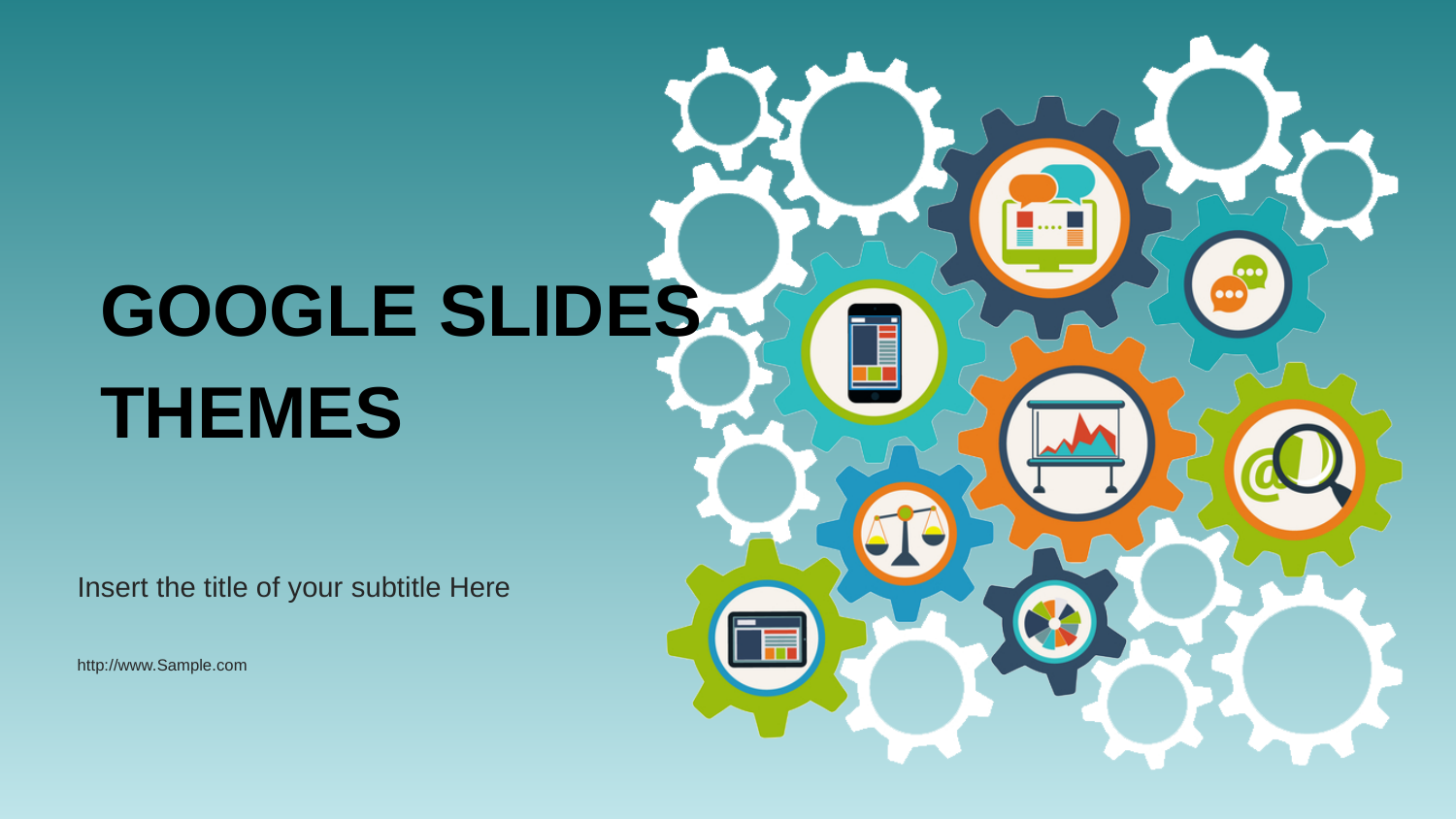

GOOGLE SLIDES
THEMES
Insert the title of your subtitle Here
http://www.Sample.com